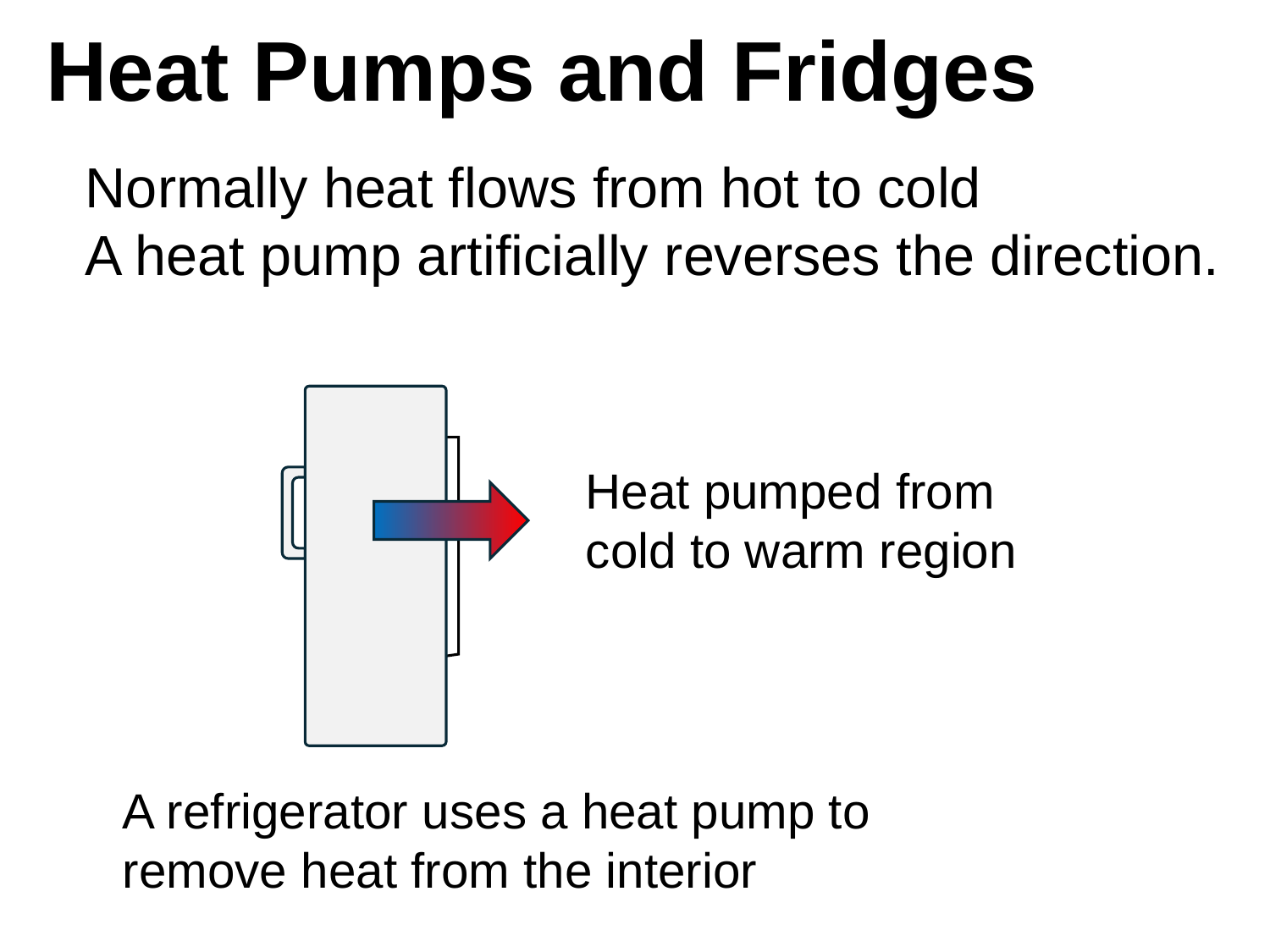

# Heat Pumps and Fridges
Normally heat flows from hot to cold
A heat pump artificially reverses the direction.

Heat pumped from cold to warm region

A refrigerator uses a heat pump to remove heat from the interior